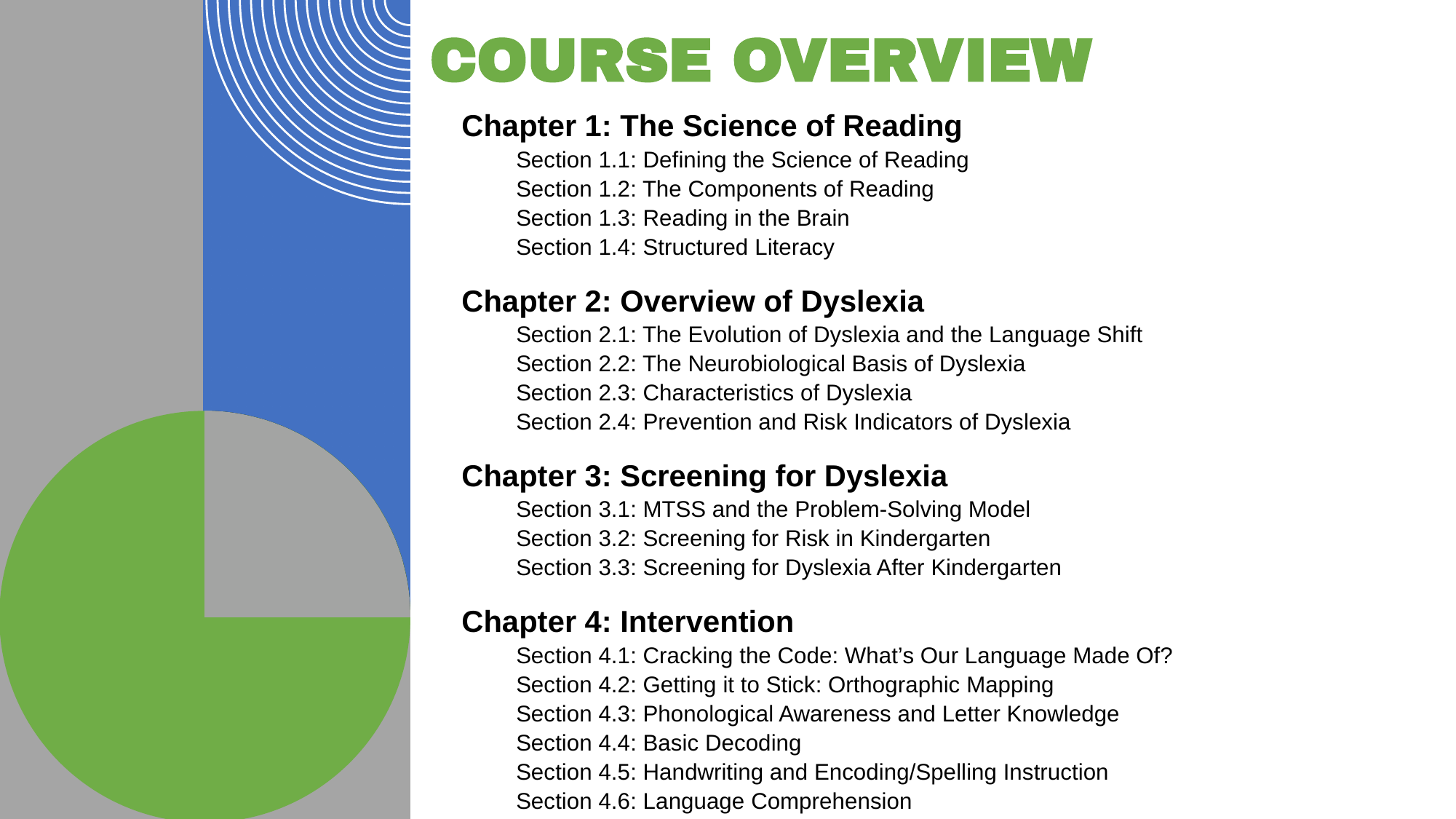

# COURSE OVERVIEW
Chapter 1: The Science of Reading
Section 1.1: Defining the Science of Reading
Section 1.2: The Components of Reading
Section 1.3: Reading in the Brain
Section 1.4: Structured Literacy

Chapter 2: Overview of Dyslexia
Section 2.1: The Evolution of Dyslexia and the Language Shift
Section 2.2: The Neurobiological Basis of Dyslexia
Section 2.3: Characteristics of Dyslexia
Section 2.4: Prevention and Risk Indicators of Dyslexia

Chapter 3: Screening for Dyslexia
Section 3.1: MTSS and the Problem-Solving Model
Section 3.2: Screening for Risk in Kindergarten
Section 3.3: Screening for Dyslexia After Kindergarten

Chapter 4: Intervention
Section 4.1: Cracking the Code: What’s Our Language Made Of?
Section 4.2: Getting it to Stick: Orthographic Mapping
Section 4.3: Phonological Awareness and Letter Knowledge
Section 4.4: Basic Decoding
Section 4.5: Handwriting and Encoding/Spelling Instruction
Section 4.6: Language Comprehension